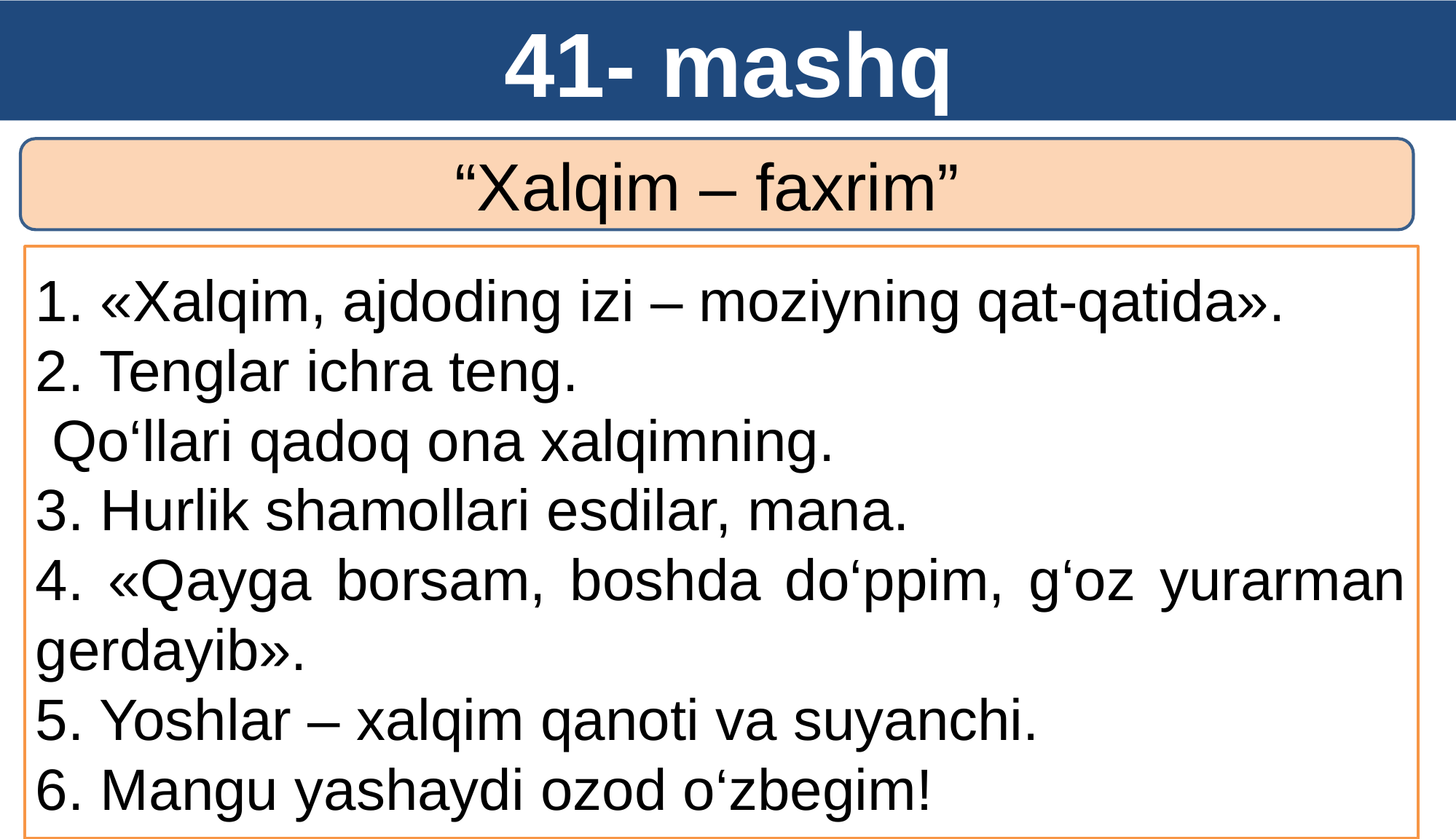

41- mashq
“Xalqim – faxrim”
1. «Xalqim, ajdoding izi – moziyning qat-qatida».
2. Tenglar ichra teng.
 Qo‘llari qadoq ona xalqimning.
3. Hurlik shamollari esdilar, mana.
4. «Qayga borsam, boshda do‘ppim, g‘oz yurarman gerdayib».
5. Yoshlar – xalqim qanoti va suyanchi.
6. Mangu yashaydi ozod o‘zbegim!